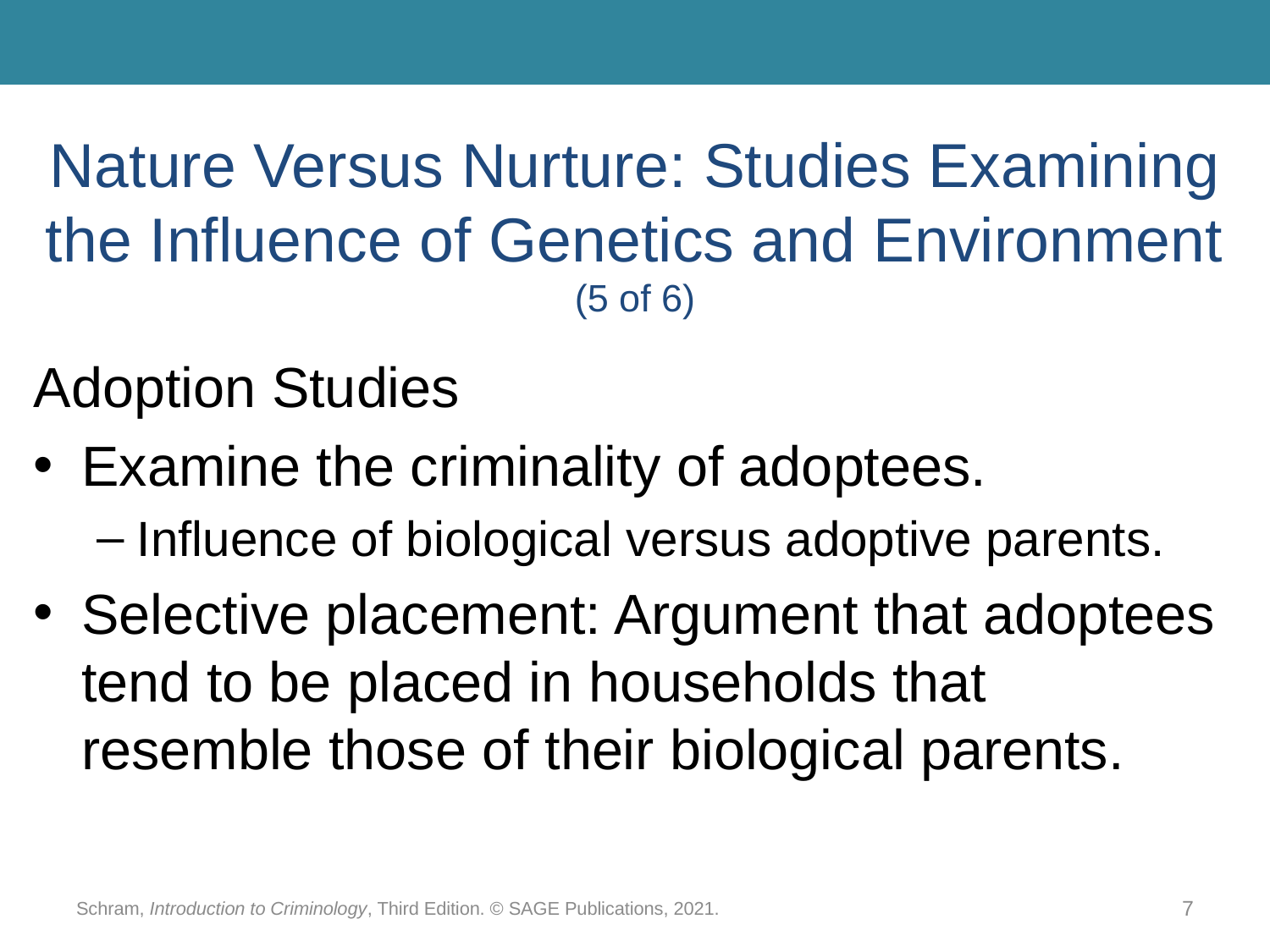

# Nature Versus Nurture: Studies Examining the Influence of Genetics and Environment (5 of 6)
Adoption Studies
Examine the criminality of adoptees.
Influence of biological versus adoptive parents.
Selective placement: Argument that adoptees tend to be placed in households that resemble those of their biological parents.
Schram, Introduction to Criminology, Third Edition. © SAGE Publications, 2021.
7